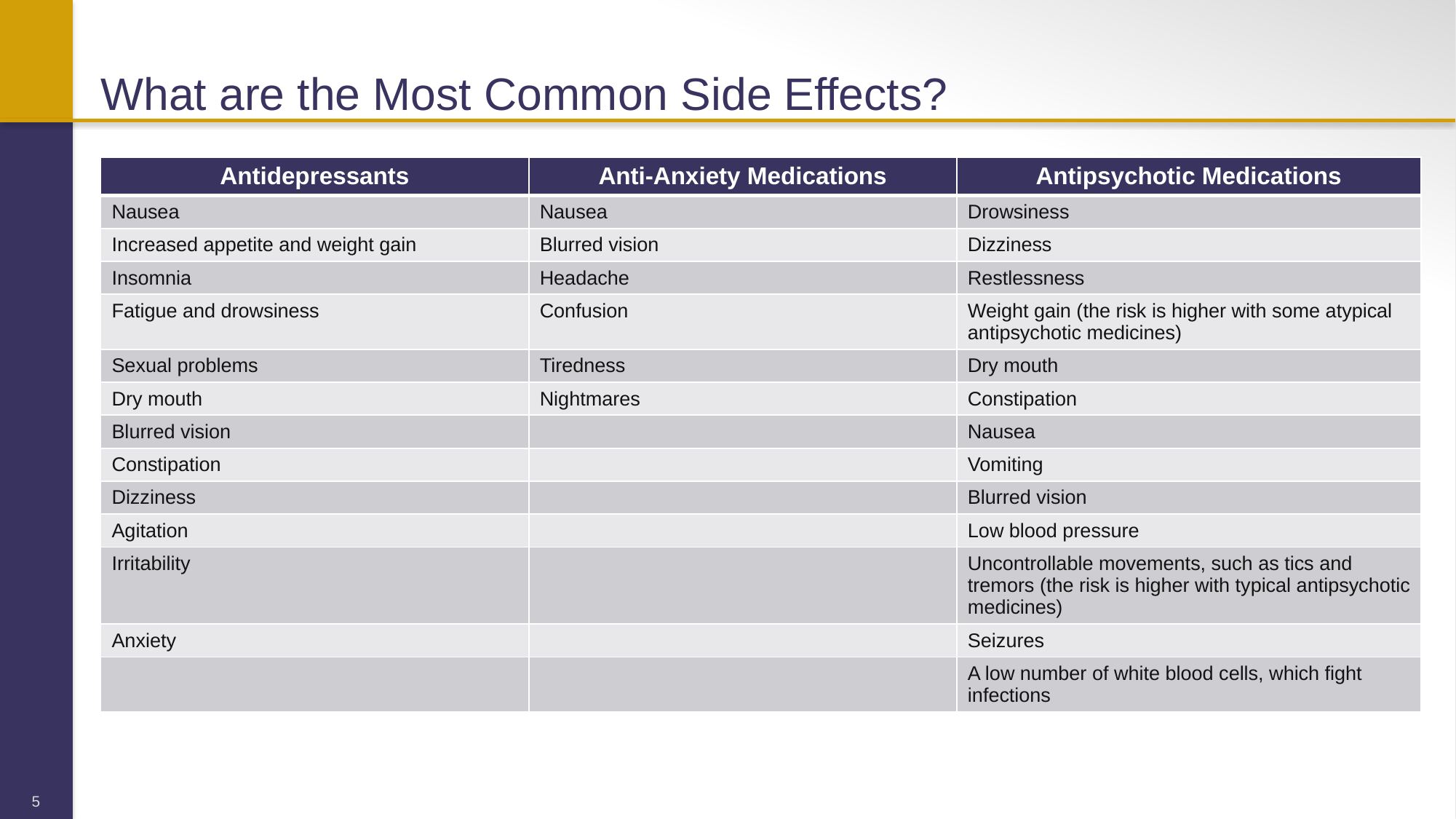

# What are the Most Common Side Effects?
| Antidepressants | Anti-Anxiety Medications | Antipsychotic Medications |
| --- | --- | --- |
| Nausea | Nausea | Drowsiness |
| Increased appetite and weight gain | Blurred vision | Dizziness |
| Insomnia | Headache | Restlessness |
| Fatigue and drowsiness | Confusion | Weight gain (the risk is higher with some atypical antipsychotic medicines) |
| Sexual problems | Tiredness | Dry mouth |
| Dry mouth | Nightmares | Constipation |
| Blurred vision |  | Nausea |
| Constipation |  | Vomiting |
| Dizziness |  | Blurred vision |
| Agitation |  | Low blood pressure |
| Irritability |  | Uncontrollable movements, such as tics and tremors (the risk is higher with typical antipsychotic medicines) |
| Anxiety |  | Seizures |
|  |  | A low number of white blood cells, which fight infections |